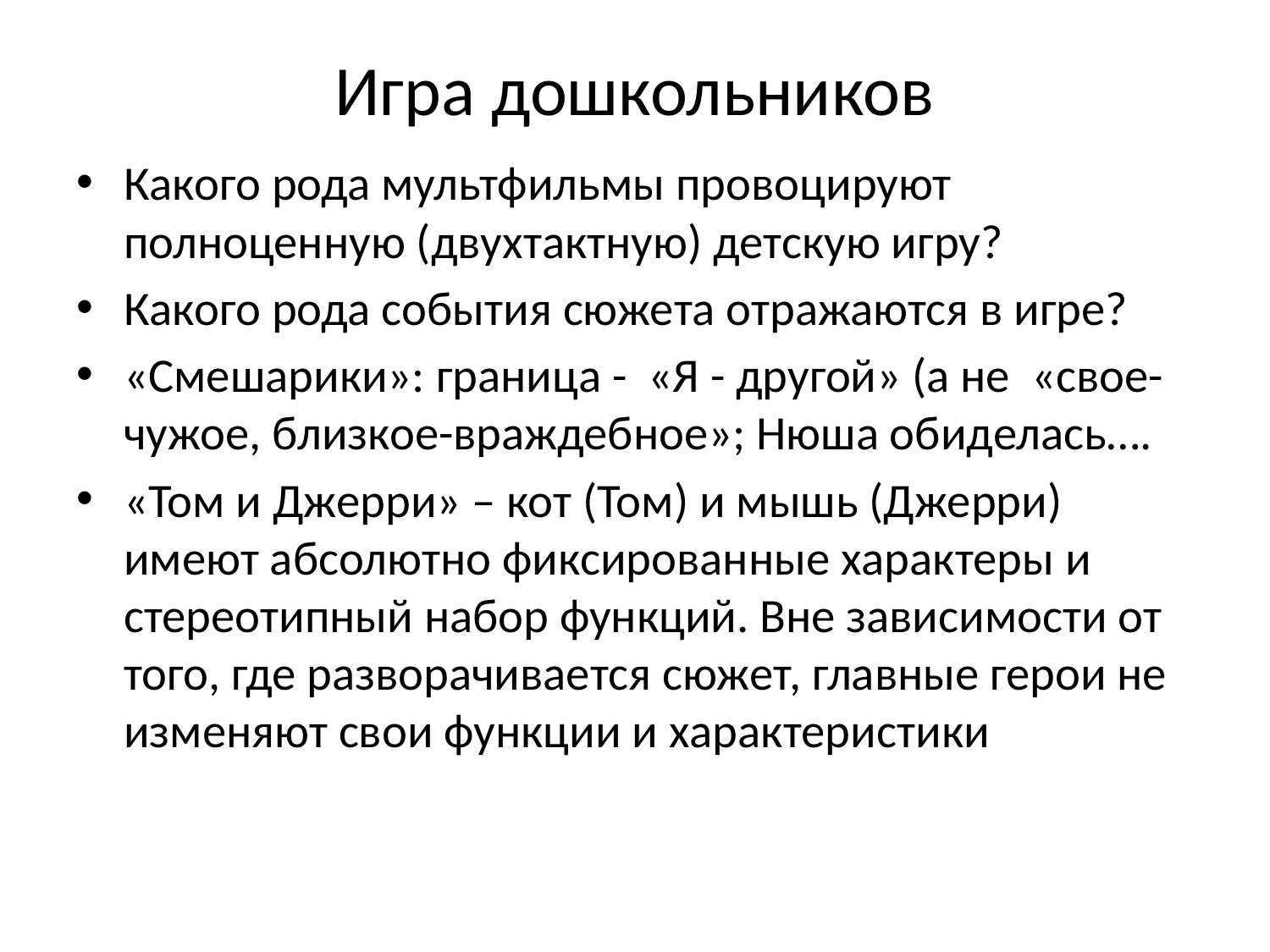

# Игра дошкольников
Какого рода мультфильмы провоцируют полноценную (двухтактную) детскую игру?
Какого рода события сюжета отражаются в игре?
«Смешарики»: граница -  «Я - другой» (а не  «свое-чужое, близкое-враждебное»; Нюша обиделась….
«Том и Джерри» – кот (Том) и мышь (Джерри) имеют абсолютно фиксированные характеры и стереотипный набор функций. Вне зависимости от того, где разворачивается сюжет, главные герои не изменяют свои функции и характеристики